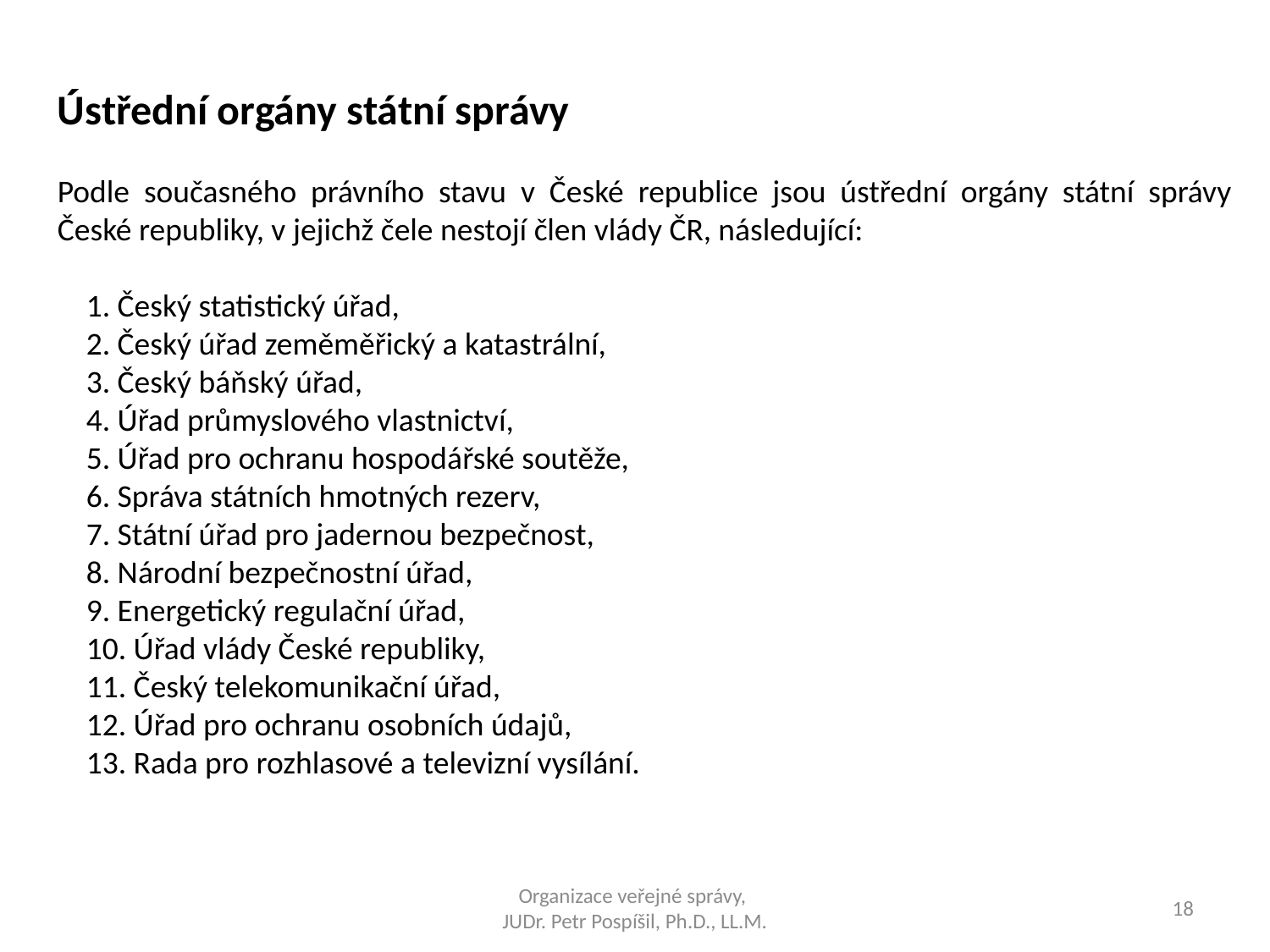

Ústřední orgány státní správy

Podle současného právního stavu v České republice jsou ústřední orgány státní správy České republiky, v jejichž čele nestojí člen vlády ČR, následující:

    1. Český statistický úřad,
    2. Český úřad zeměměřický a katastrální,
    3. Český báňský úřad,
    4. Úřad průmyslového vlastnictví,
    5. Úřad pro ochranu hospodářské soutěže,
    6. Správa státních hmotných rezerv,
    7. Státní úřad pro jadernou bezpečnost,
    8. Národní bezpečnostní úřad,
    9. Energetický regulační úřad,
    10. Úřad vlády České republiky,
    11. Český telekomunikační úřad,
    12. Úřad pro ochranu osobních údajů,
    13. Rada pro rozhlasové a televizní vysílání.

Organizace veřejné správy,
JUDr. Petr Pospíšil, Ph.D., LL.M.
18